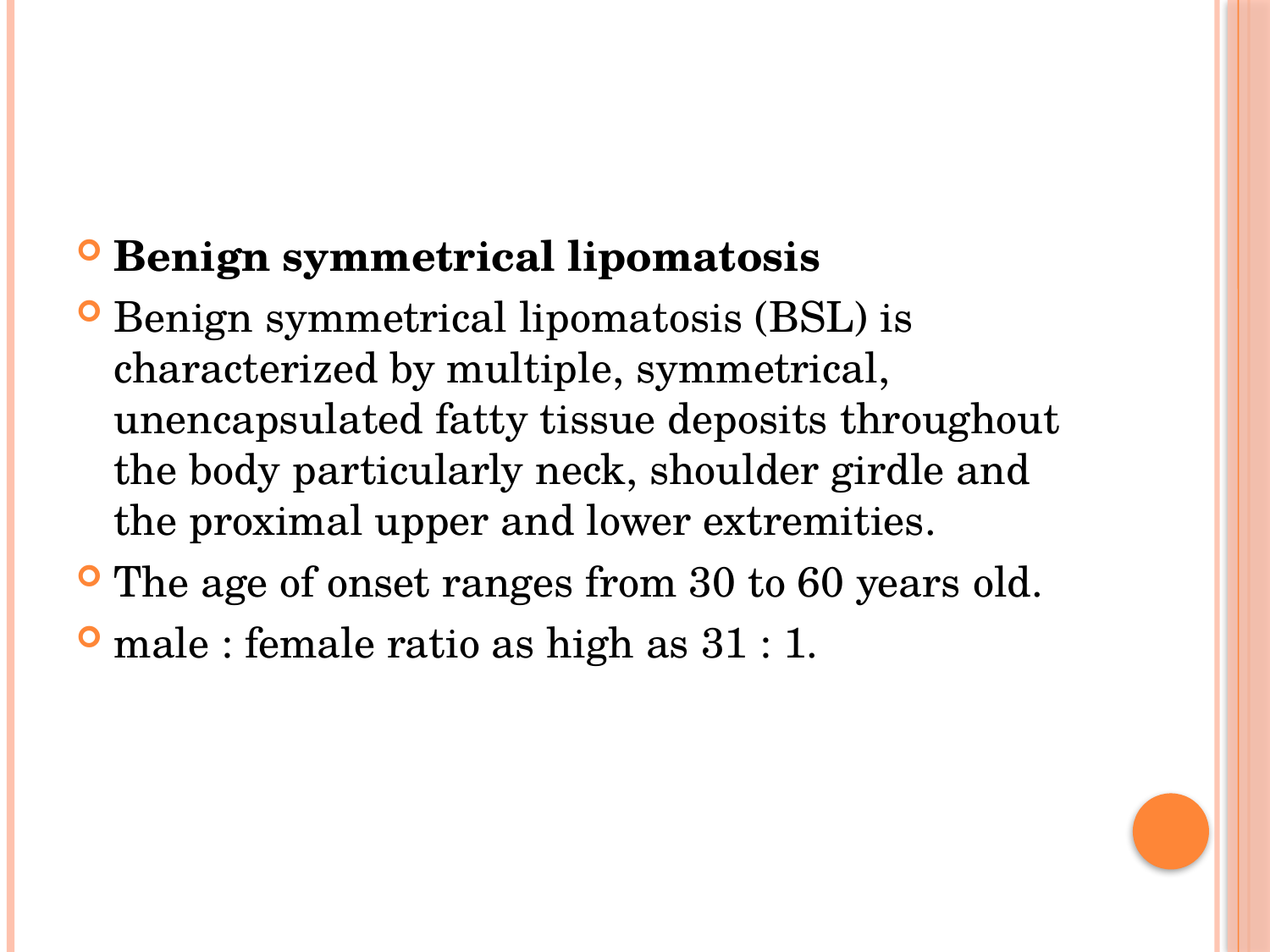

#
Benign symmetrical lipomatosis
Benign symmetrical lipomatosis (BSL) is characterized by multiple, symmetrical, unencapsulated fatty tissue deposits throughout the body particularly neck, shoulder girdle and the proximal upper and lower extremities.
The age of onset ranges from 30 to 60 years old.
male : female ratio as high as 31 : 1.